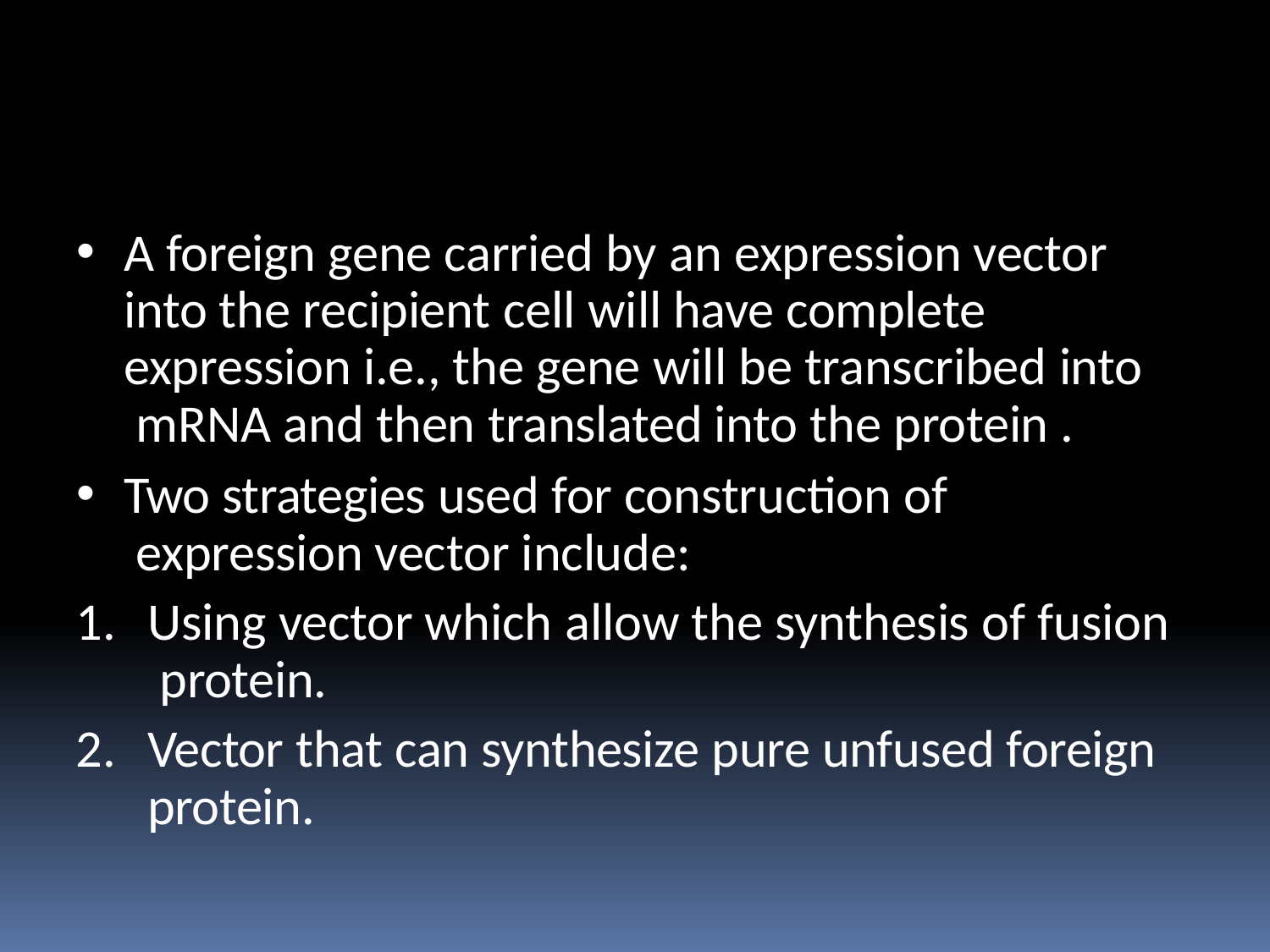

A foreign gene carried by an expression vector  into the recipient cell will have complete  expression i.e., the gene will be transcribed into  mRNA and then translated into the protein .
Two strategies used for construction of  expression vector include:
Using vector which allow the synthesis of fusion  protein.
Vector that can synthesize pure unfused foreign  protein.